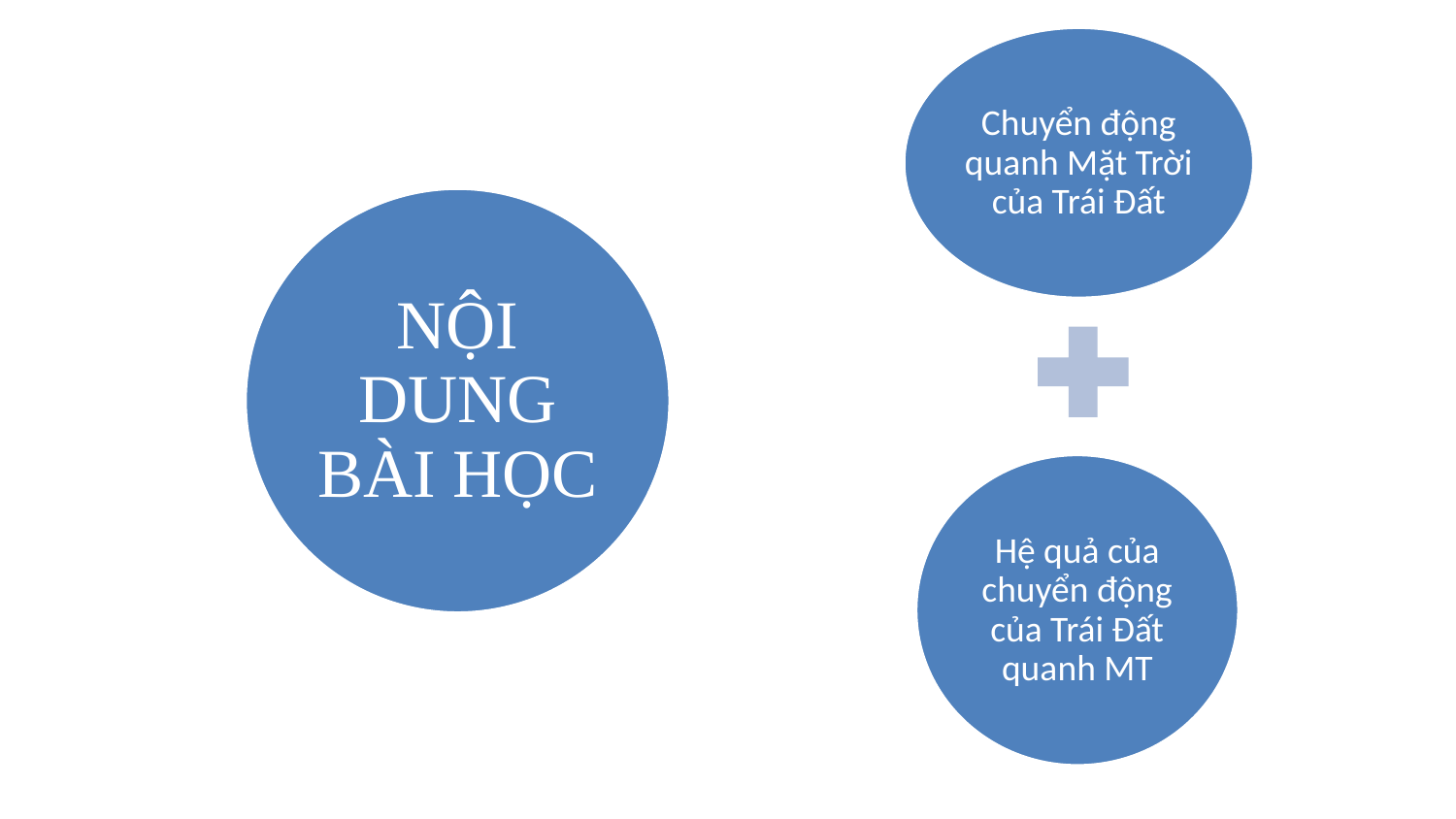

Chuyển động quanh Mặt Trời của Trái Đất

Hệ quả của chuyển động của Trái Đất quanh MT

NỘI DUNG BÀI HỌC